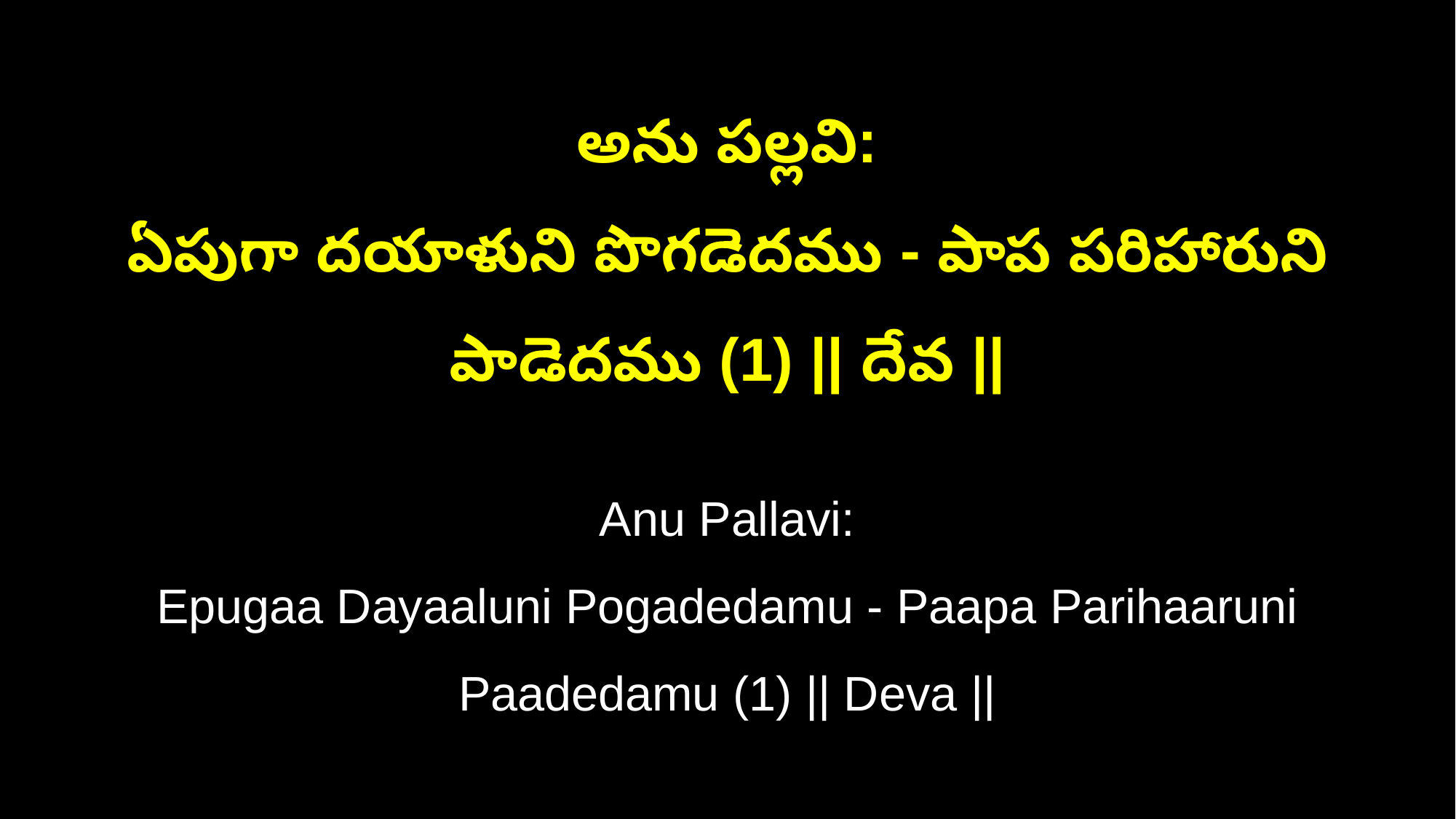

అను పల్లవి:
ఏపుగా దయాళుని పొగడెదము - పాప పరిహారుని పాడెదము (1) || దేవ ||
Anu Pallavi:
Epugaa Dayaaluni Pogadedamu - Paapa Parihaaruni Paadedamu (1) || Deva ||